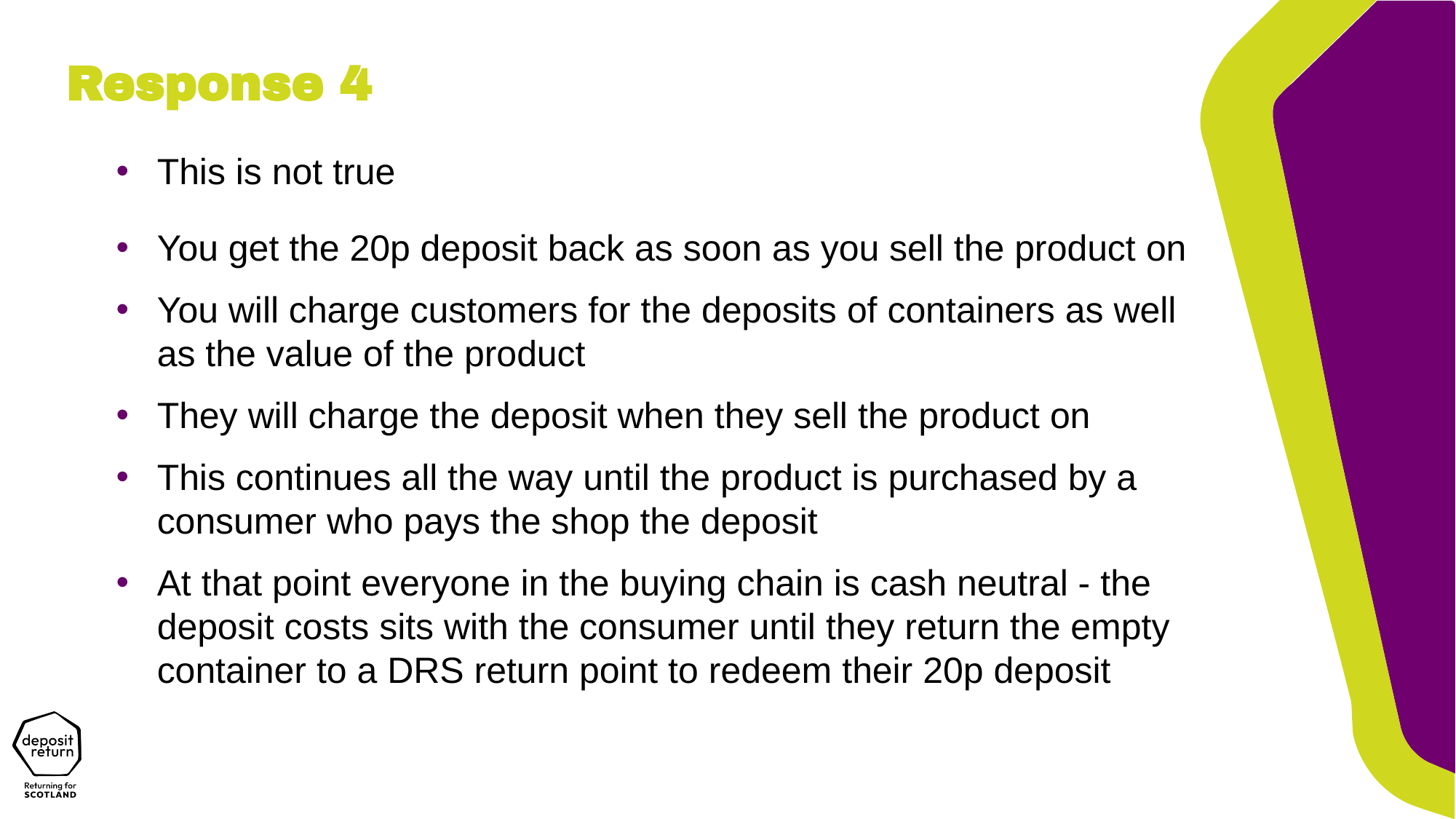

Response 4
This is not true

You get the 20p deposit back as soon as you sell the product on

You will charge customers for the deposits of containers as well as the value of the product

They will charge the deposit when they sell the product on

This continues all the way until the product is purchased by a consumer who pays the shop the deposit

At that point everyone in the buying chain is cash neutral - the deposit costs sits with the consumer until they return the empty container to a DRS return point to redeem their 20p deposit